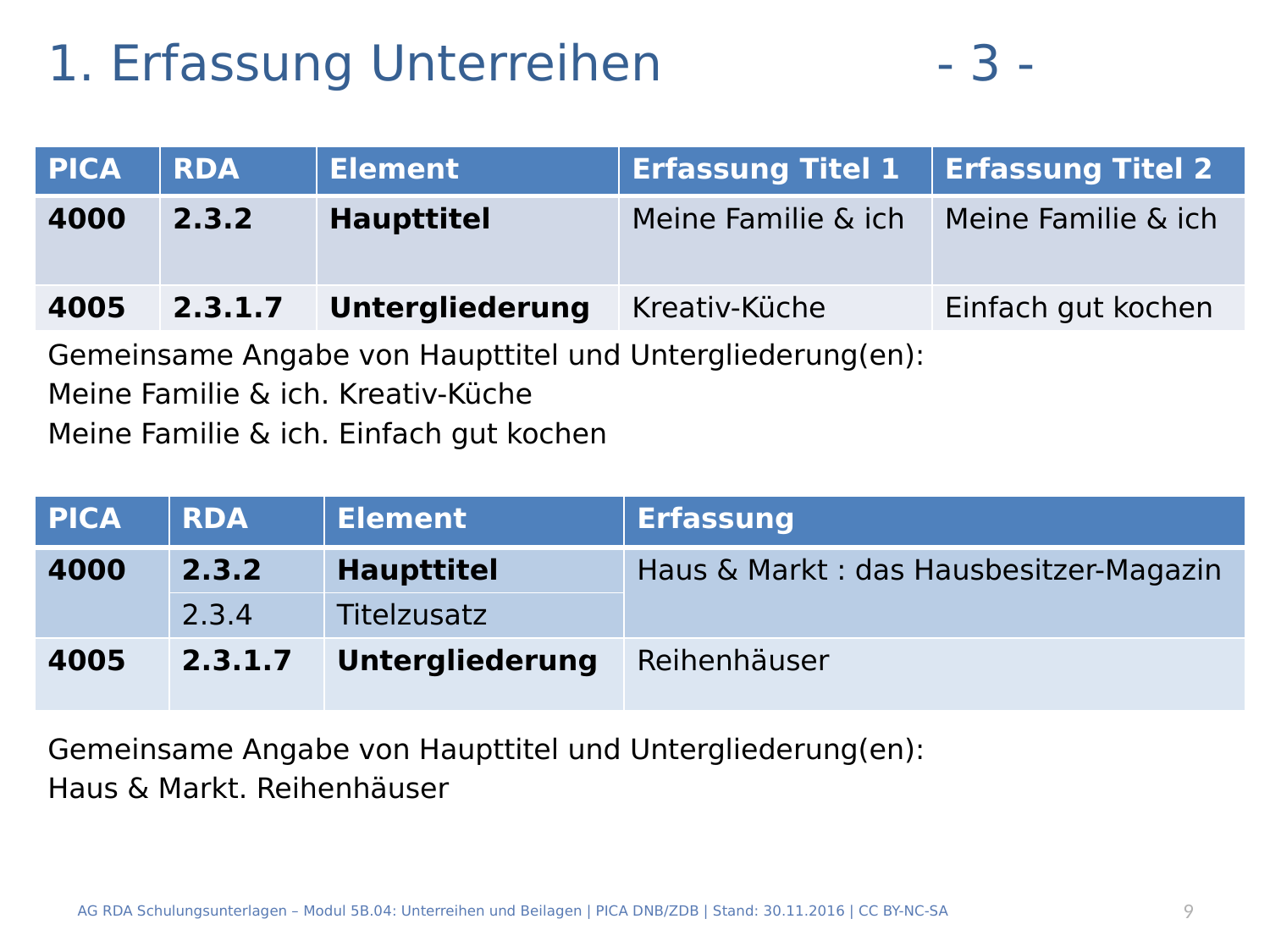

# 1. Erfassung Unterreihen			- 3 -

Gemeinsame Angabe von Haupttitel und Untergliederung(en):
Meine Familie & ich. Kreativ-Küche
Meine Familie & ich. Einfach gut kochen

Gemeinsame Angabe von Haupttitel und Untergliederung(en):
Haus & Markt. Reihenhäuser

| PICA | RDA | Element | Erfassung Titel 1 | Erfassung Titel 2 |
| --- | --- | --- | --- | --- |
| 4000 | 2.3.2 | Haupttitel | Meine Familie & ich | Meine Familie & ich |
| 4005 | 2.3.1.7 | Untergliederung | Kreativ-Küche | Einfach gut kochen |
| PICA | RDA | Element | Erfassung |
| --- | --- | --- | --- |
| 4000 | 2.3.2 | Haupttitel | Haus & Markt : das Hausbesitzer-Magazin |
|  | 2.3.4 | Titelzusatz |  |
| 4005 | 2.3.1.7 | Untergliederung | Reihenhäuser |
AG RDA Schulungsunterlagen – Modul 5B.04: Unterreihen und Beilagen | PICA DNB/ZDB | Stand: 30.11.2016 | CC BY-NC-SA
9